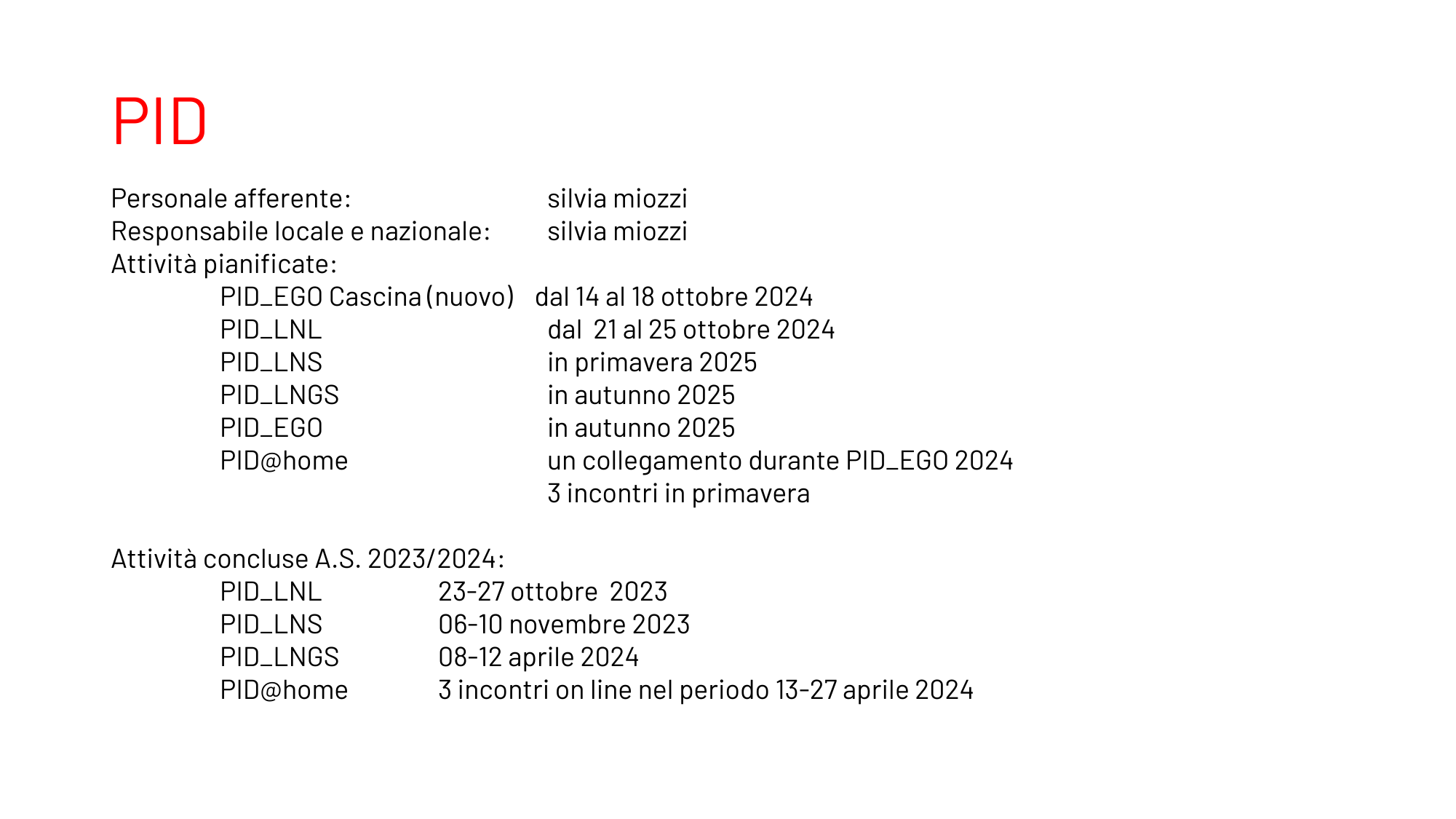

# PID
Personale afferente: 		silvia miozzi
Responsabile locale e nazionale:	silvia miozzi
Attività pianificate:
 	PID_EGO Cascina (nuovo)    dal 14 al 18 ottobre 2024
	PID_LNL 			dal  21 al 25 ottobre 2024
	PID_LNS			in primavera 2025
	PID_LNGS		in autunno 2025
	PID_EGO			in autunno 2025
	PID@home		un collegamento durante PID_EGO 2024
				3 incontri in primavera

Attività concluse A.S. 2023/2024:
	PID_LNL		23-27 ottobre  2023
	PID_LNS		06-10 novembre 2023
	PID_LNGS	08-12 aprile 2024
	PID@home	3 incontri on line nel periodo 13-27 aprile 2024